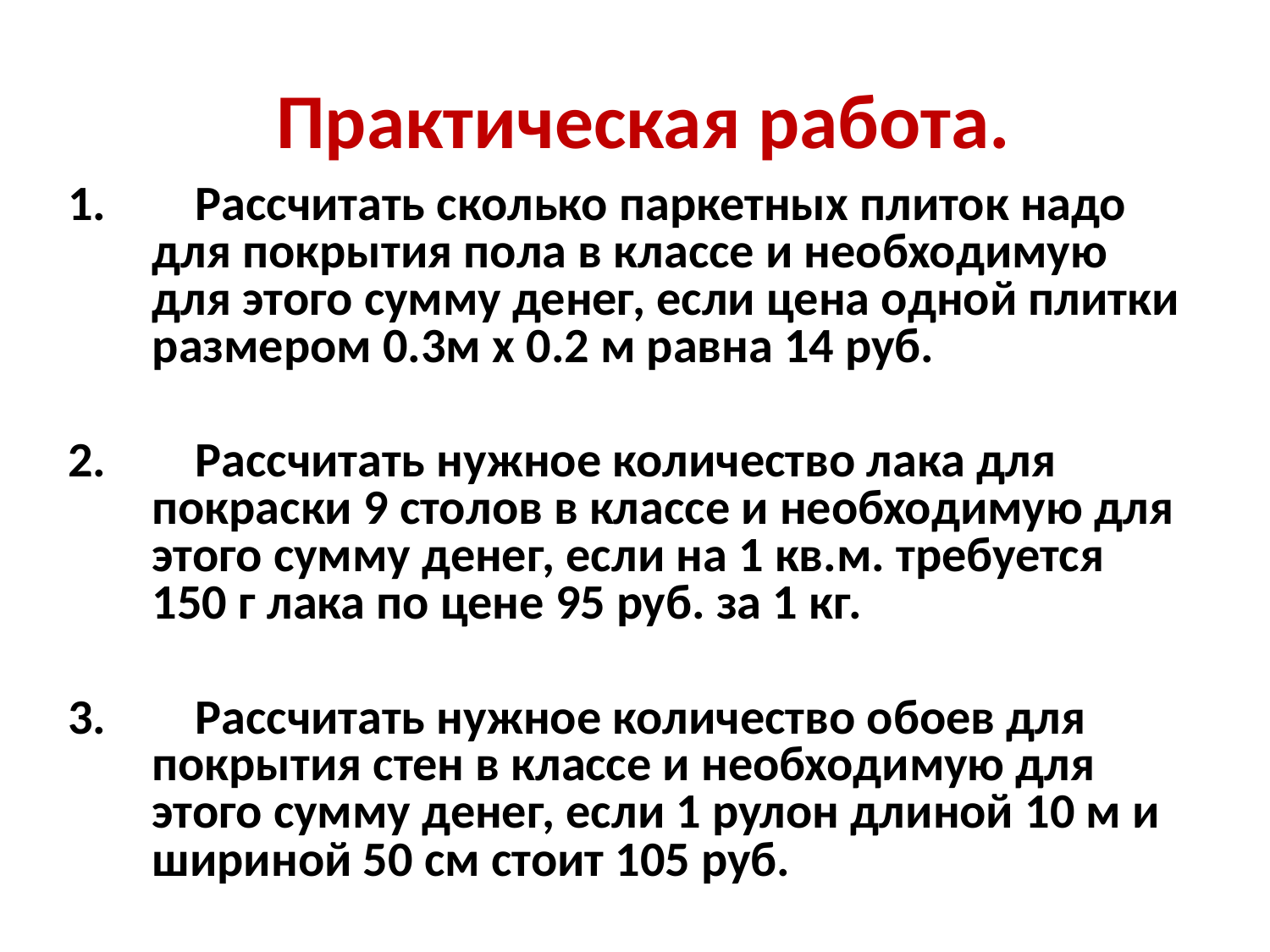

# Практическая работа.
1.        Рассчитать сколько паркетных плиток надо  для покрытия пола в классе и необходимую для этого сумму денег, если цена одной плитки размером 0.3м х 0.2 м равна 14 руб.

2.        Рассчитать нужное количество лака для покраски 9 столов в классе и необходимую для этого сумму денег, если на 1 кв.м. требуется 150 г лака по цене 95 руб. за 1 кг.

3.        Рассчитать нужное количество обоев для покрытия стен в классе и необходимую для этого сумму денег, если 1 рулон длиной 10 м и шириной 50 см стоит 105 руб.